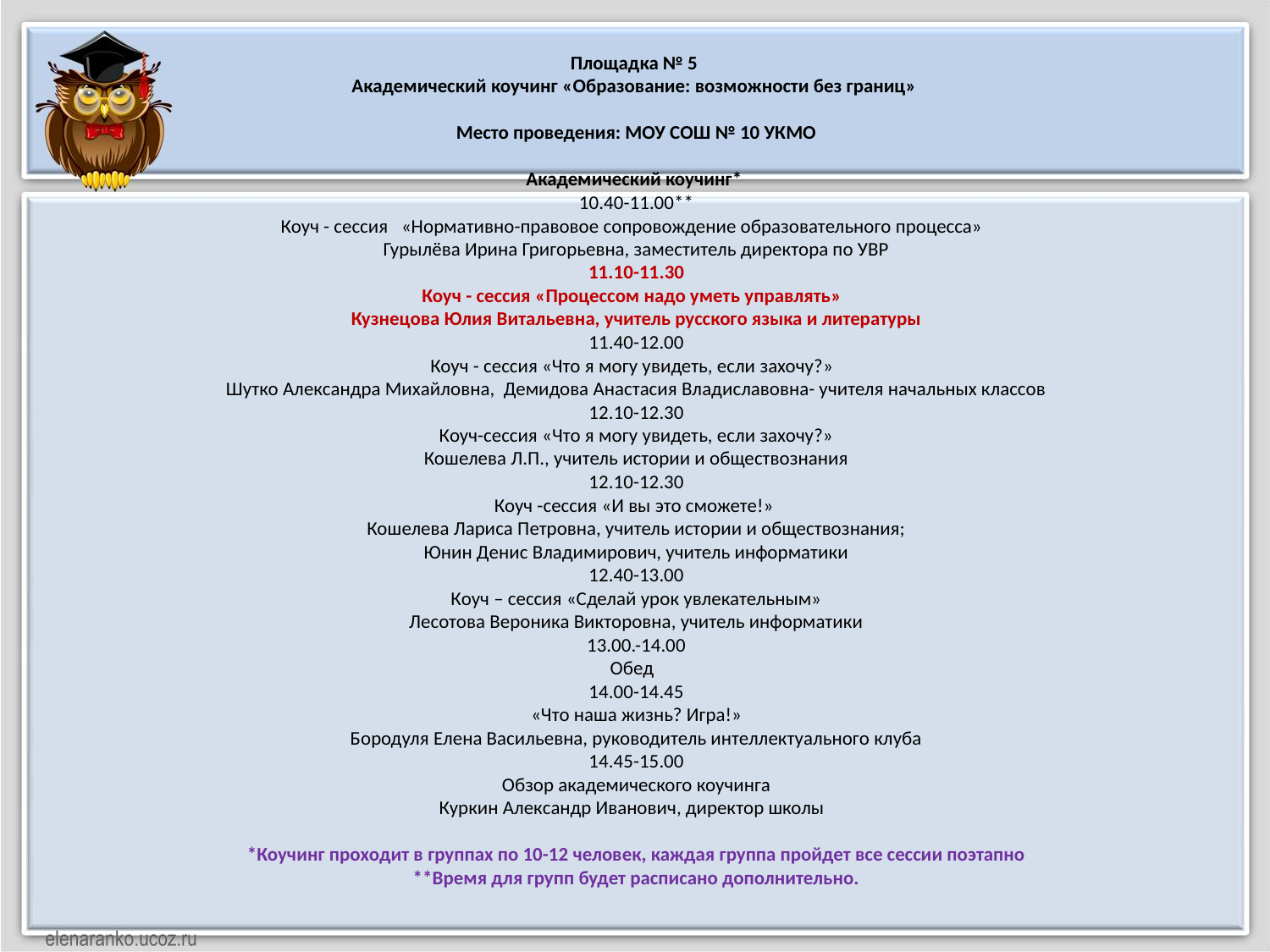

# Площадка № 5  Академический коучинг «Образование: возможности без границ»  Место проведения: МОУ СОШ № 10 УКМО   Академический коучинг*  10.40-11.00** Коуч - сессия   «Нормативно-правовое сопровождение образовательного процесса» Гурылёва Ирина Григорьевна, заместитель директора по УВР 11.10-11.30 Коуч - сессия «Процессом надо уметь управлять» Кузнецова Юлия Витальевна, учитель русского языка и литературы 11.40-12.00 Коуч - сессия «Что я могу увидеть, если захочу?» Шутко Александра Михайловна,  Демидова Анастасия Владиславовна- учителя начальных классов 12.10-12.30 Коуч-сессия «Что я могу увидеть, если захочу?» Кошелева Л.П., учитель истории и обществознания 12.10-12.30 Коуч -сессия «И вы это сможете!» Кошелева Лариса Петровна, учитель истории и обществознания; Юнин Денис Владимирович, учитель информатики 12.40-13.00 Коуч – сессия «Сделай урок увлекательным» Лесотова Вероника Викторовна, учитель информатики 13.00.-14.00 Обед   14.00-14.45 «Что наша жизнь? Игра!» Бородуля Елена Васильевна, руководитель интеллектуального клуба 14.45-15.00 Обзор академического коучинга Куркин Александр Иванович, директор школы   *Коучинг проходит в группах по 10-12 человек, каждая группа пройдет все сессии поэтапно **Время для групп будет расписано дополнительно.